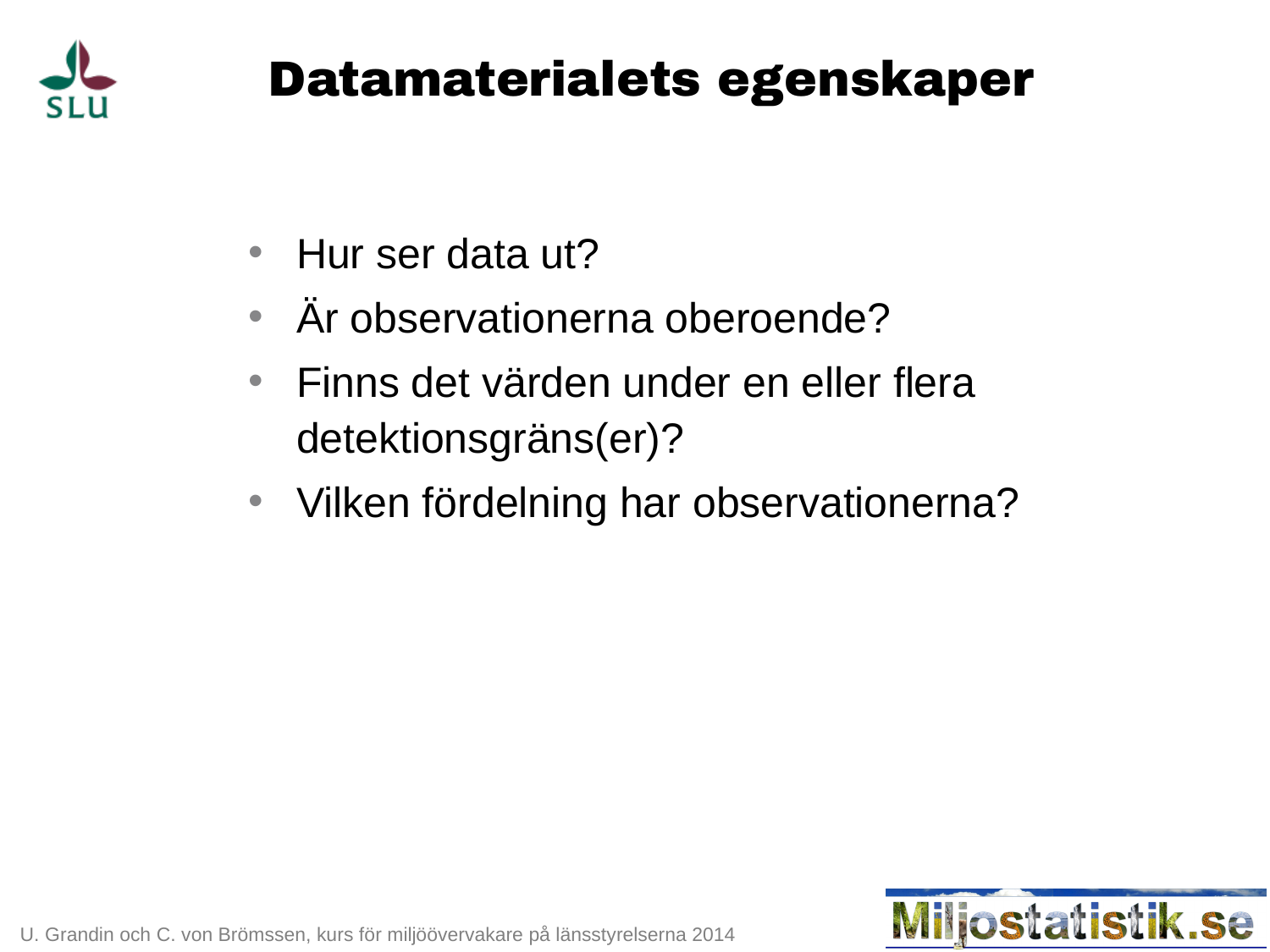

# Datamaterialets egenskaper
Hur ser data ut?
Är observationerna oberoende?
Finns det värden under en eller flera detektionsgräns(er)?
Vilken fördelning har observationerna?